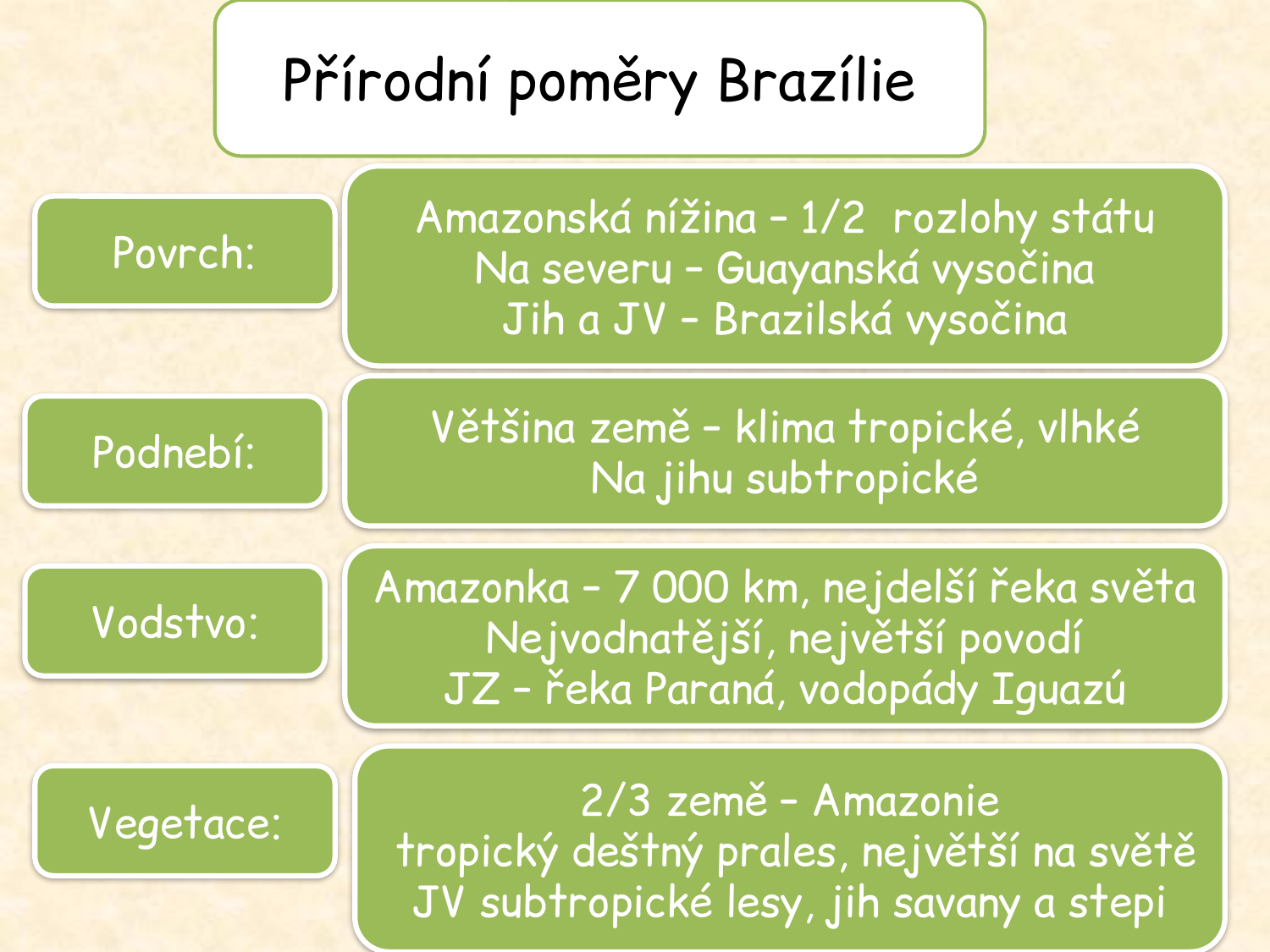

Přírodní poměry Brazílie

Amazonská nížina – 1/2  rozlohy státu
Na severu – Guayanská vysočina
Jih a JV – Brazilská vysočina

Povrch:
Většina země – klima tropické, vlhké
Na jihu subtropické
Podnebí:

Amazonka – 7 000 km, nejdelší řeka světa
Nejvodnatější, největší povodí
JZ – řeka Paraná, vodopády Iguazú

Vodstvo:

2/3 země – Amazonie
 tropický deštný prales, největší na světě
JV subtropické lesy, jih savany a stepi

Vegetace: